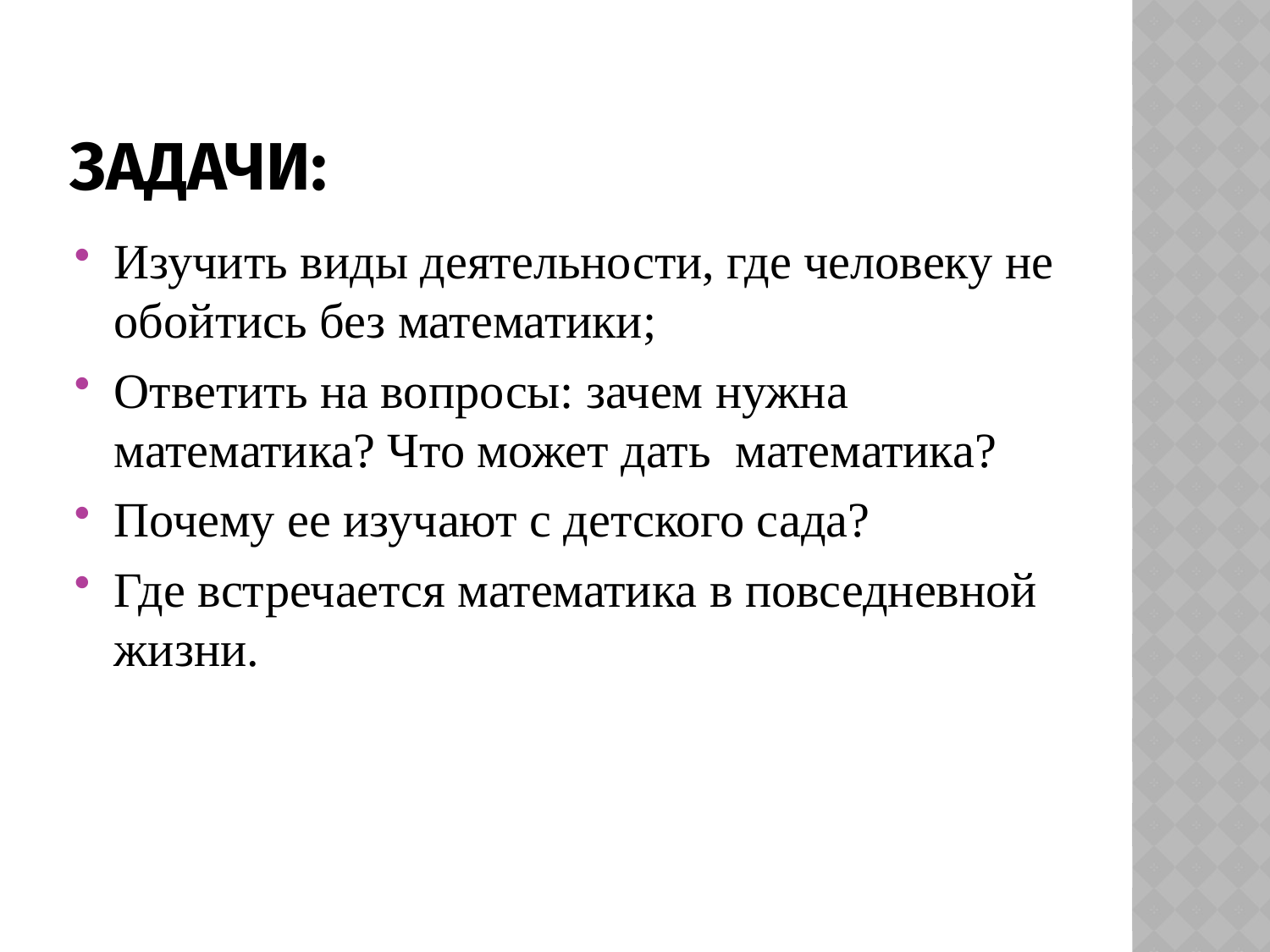

# Задачи:
Изучить виды деятельности, где человеку не обойтись без математики;
Ответить на вопросы: зачем нужна математика? Что может дать  математика?
Почему ее изучают с детского сада?
Где встречается математика в повседневной жизни.